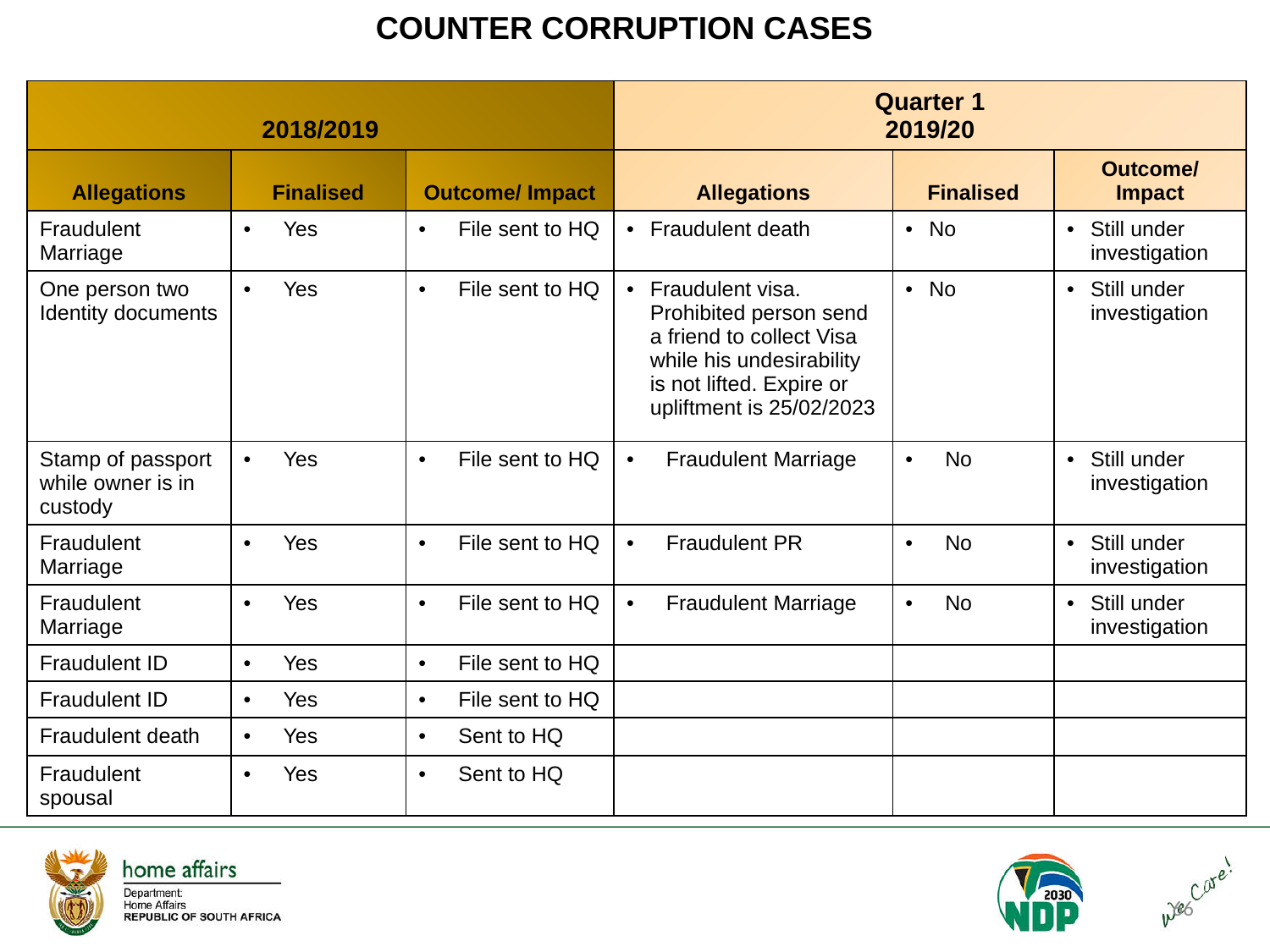

# COUNTER CORRUPTION CASES
| 2018/2019 |  |  | Quarter 1 2019/20 |  |  |
| --- | --- | --- | --- | --- | --- |
| Allegations | Finalised | Outcome/ Impact | Allegations | Finalised | Outcome/ Impact |
| Fraudulent Marriage | Yes | File sent to HQ | Fraudulent death | No | Still under investigation |
| One person two Identity documents | Yes | File sent to HQ | Fraudulent visa. Prohibited person send a friend to collect Visa while his undesirability is not lifted. Expire or upliftment is 25/02/2023 | No | Still under investigation |
| Stamp of passport while owner is in custody | Yes | File sent to HQ | Fraudulent Marriage | No | Still under investigation |
| Fraudulent Marriage | Yes | File sent to HQ | Fraudulent PR | No | Still under investigation |
| Fraudulent Marriage | Yes | File sent to HQ | Fraudulent Marriage | No | Still under investigation |
| Fraudulent ID | Yes | File sent to HQ |  |  |  |
| Fraudulent ID | Yes | File sent to HQ |  |  |  |
| Fraudulent death | Yes | Sent to HQ |  |  |  |
| Fraudulent spousal | Yes | Sent to HQ |  |  |  |
66